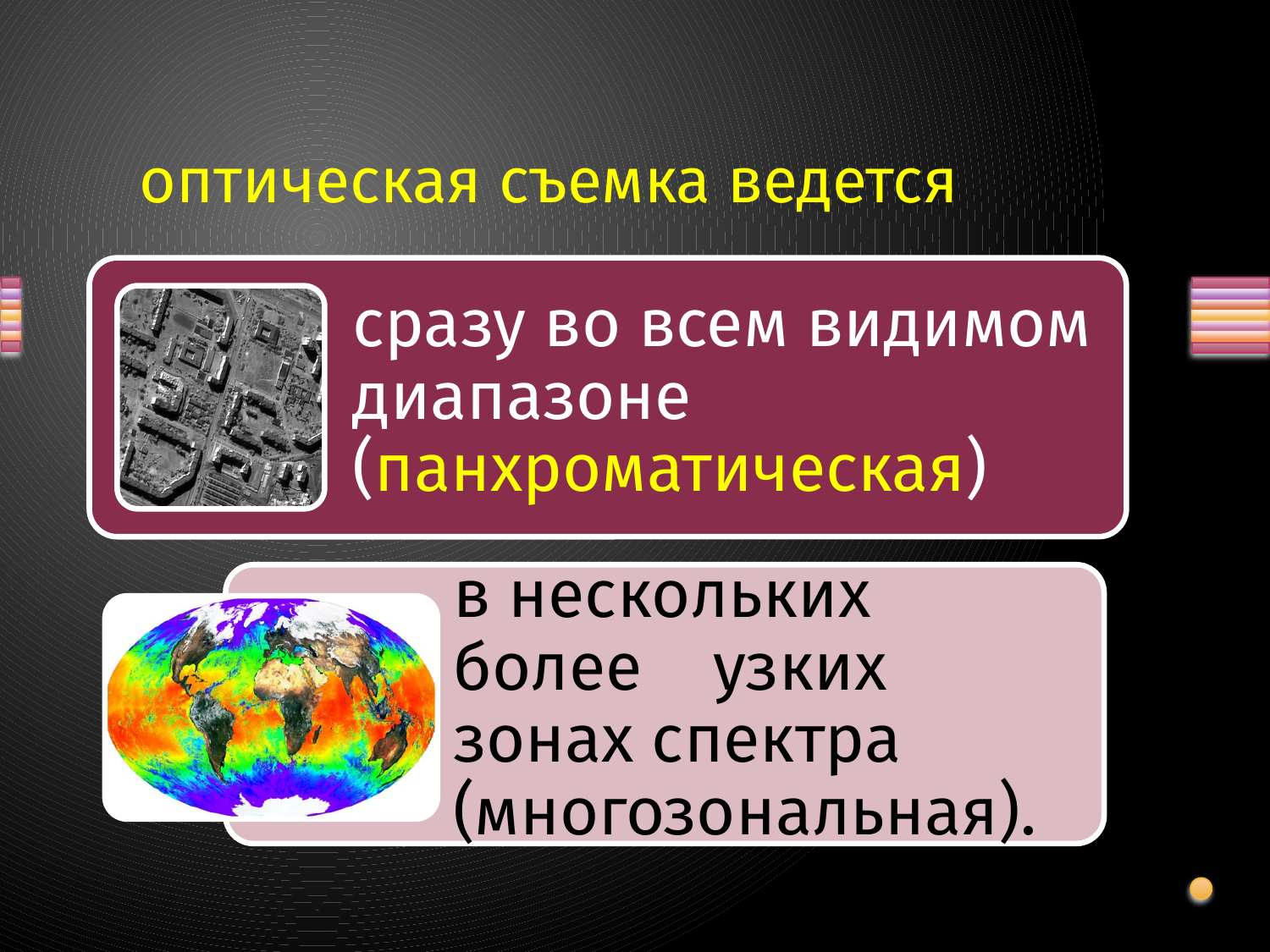

# оптическая съемка ведется
сразу во всем видимом диапазоне (панхроматическая)
в нескольких более    узких зонах спектра (многозональная).